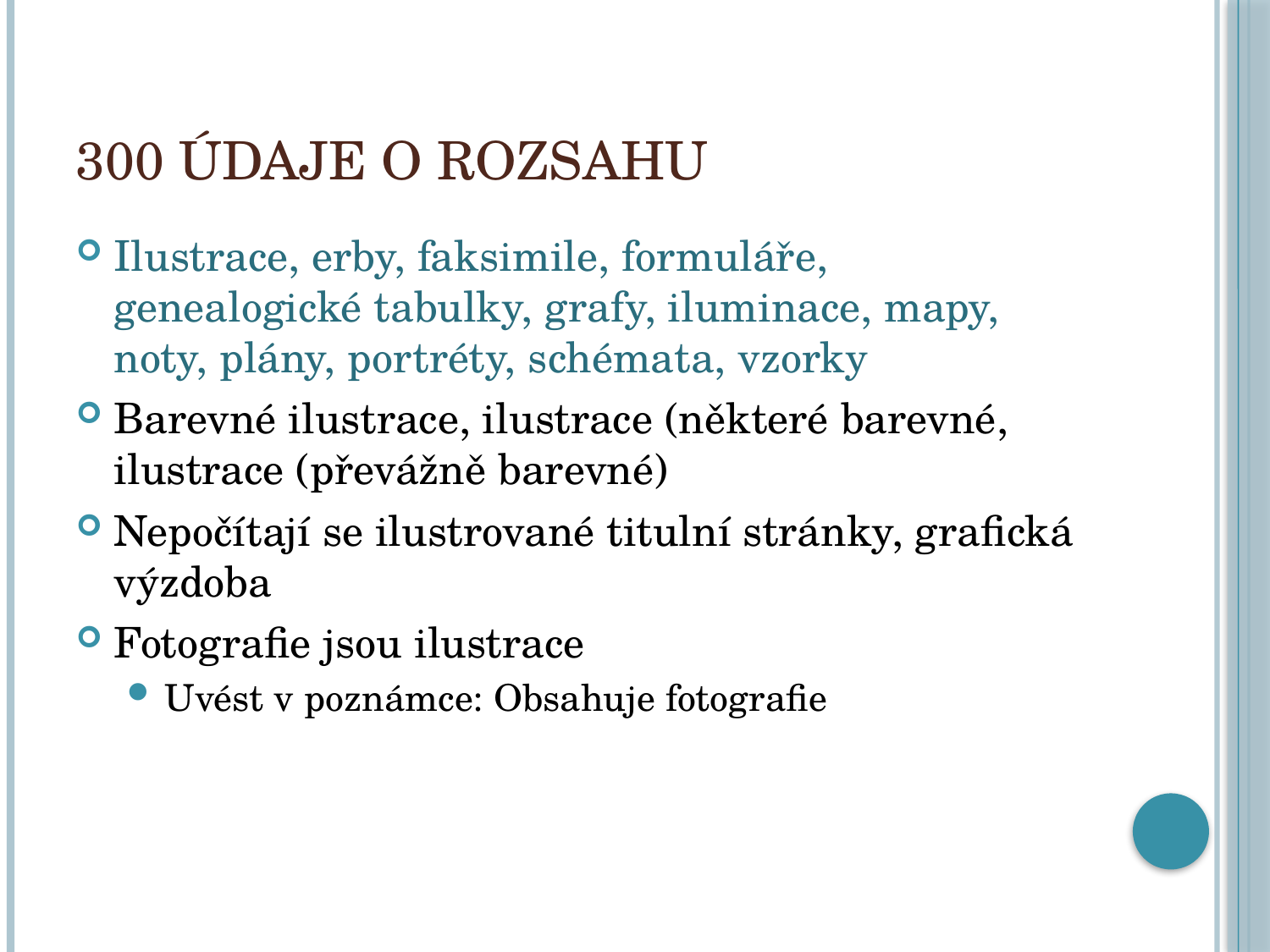

# 300 údaje o rozsahu
Ilustrace, erby, faksimile, formuláře, genealogické tabulky, grafy, iluminace, mapy, noty, plány, portréty, schémata, vzorky
Barevné ilustrace, ilustrace (některé barevné, ilustrace (převážně barevné)
Nepočítají se ilustrované titulní stránky, grafická výzdoba
Fotografie jsou ilustrace
Uvést v poznámce: Obsahuje fotografie